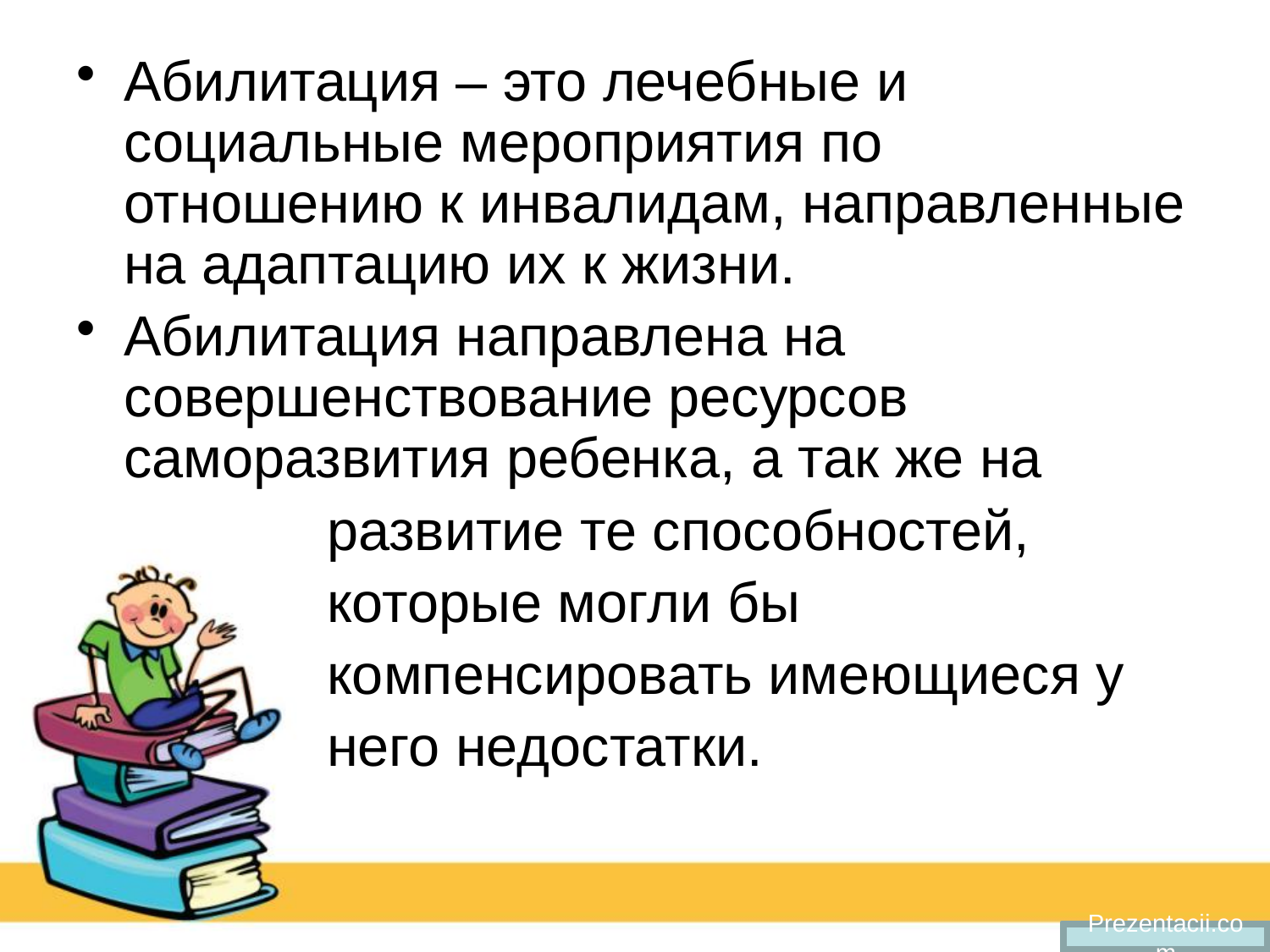

Абилитация – это лечебные и социальные мероприятия по отношению к инвалидам, направленные на адаптацию их к жизни.
Абилитация направлена на совершенствование ресурсов саморазвития ребенка, а так же на
                развитие те способностей,
                которые могли бы
                компенсировать имеющиеся у
                него недостатки.
Prezentacii.com